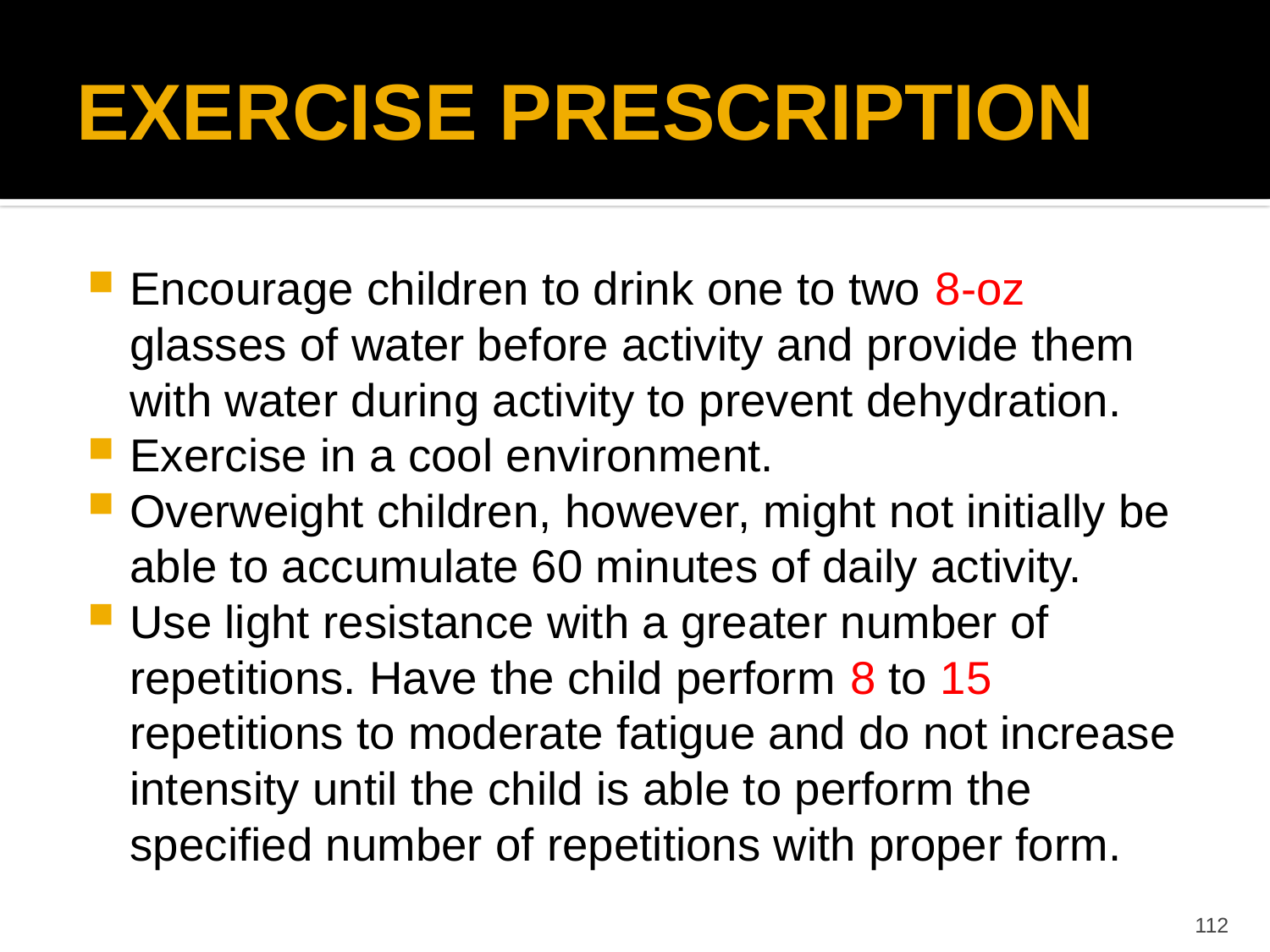

# EXERCISE PRESCRIPTION
Encourage children to drink one to two 8-oz glasses of water before activity and provide them with water during activity to prevent dehydration.
Exercise in a cool environment.
Overweight children, however, might not initially be able to accumulate 60 minutes of daily activity.
Use light resistance with a greater number of repetitions. Have the child perform 8 to 15 repetitions to moderate fatigue and do not increase intensity until the child is able to perform the speciﬁed number of repetitions with proper form.
112